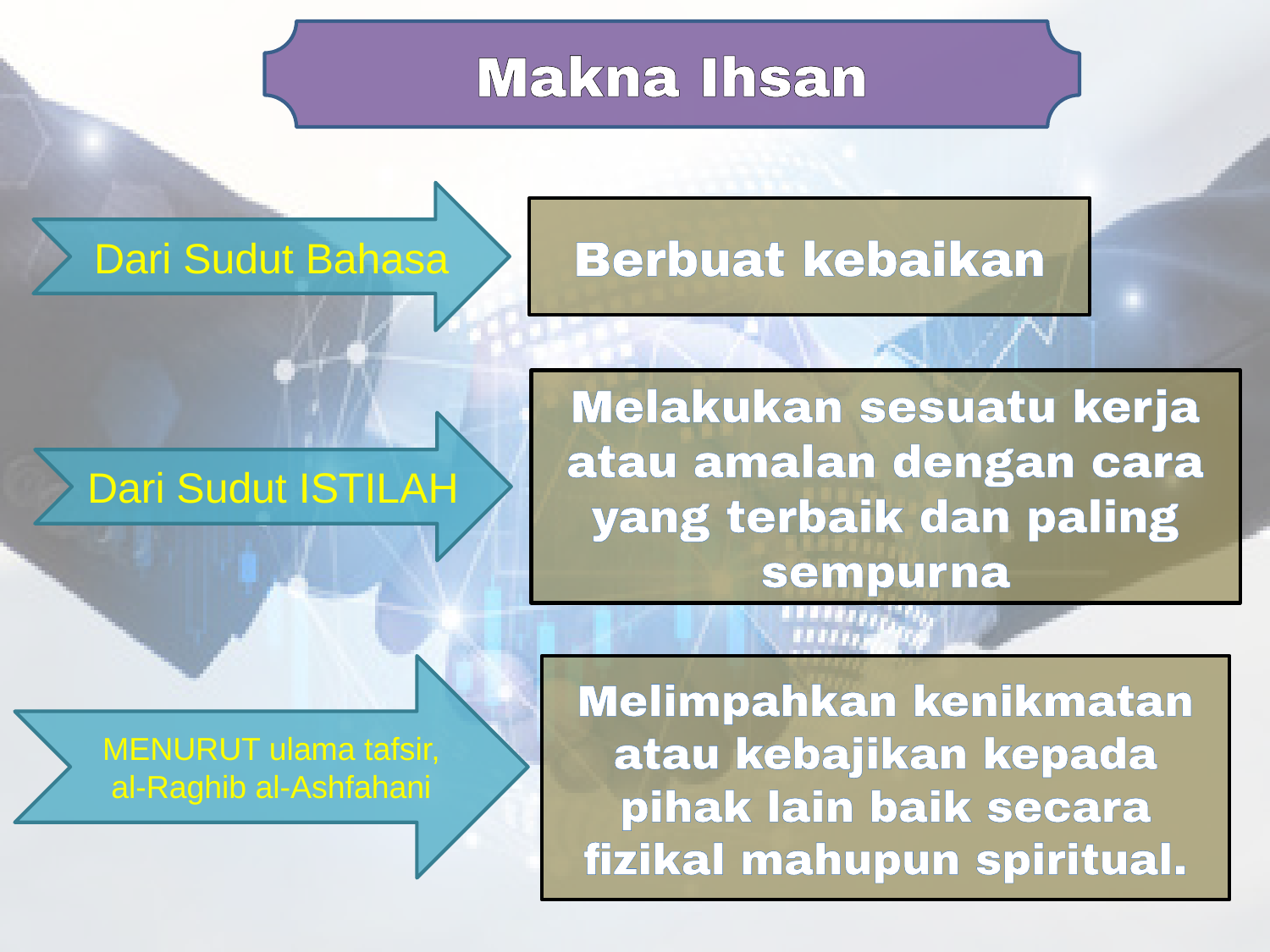

Makna Ihsan
Dari Sudut Bahasa
Berbuat kebaikan
Melakukan sesuatu kerja atau amalan dengan cara yang terbaik dan paling sempurna
Dari Sudut ISTILAH
MENURUT ulama tafsir, al-Raghib al-Ashfahani
Melimpahkan kenikmatan atau kebajikan kepada pihak lain baik secara fizikal mahupun spiritual.